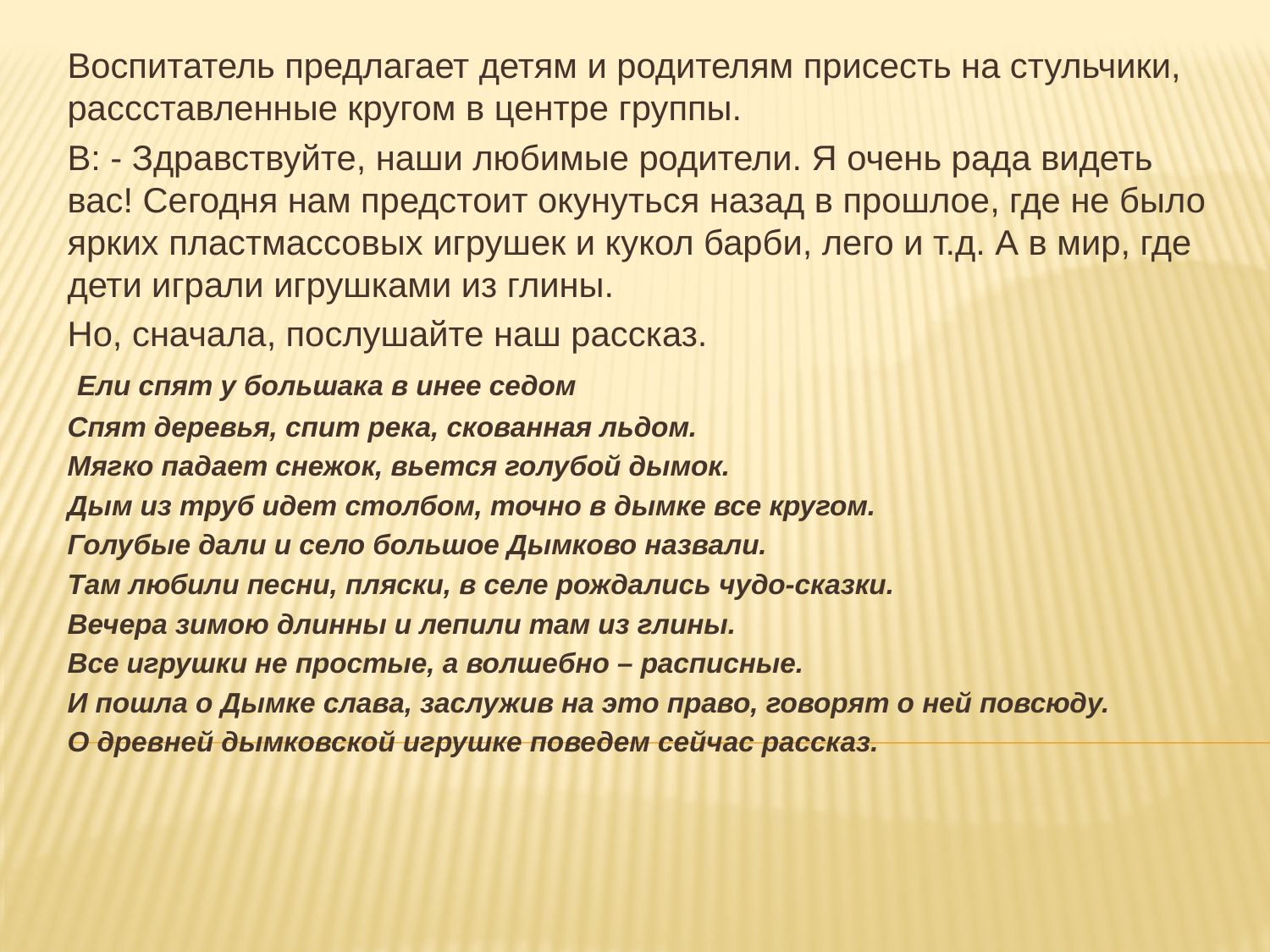

Воспитатель предлагает детям и родителям присесть на стульчики, рассставленные кругом в центре группы.
В: - Здравствуйте, наши любимые родители. Я очень рада видеть вас! Сегодня нам предстоит окунуться назад в прошлое, где не было ярких пластмассовых игрушек и кукол барби, лего и т.д. А в мир, где дети играли игрушками из глины.
Но, сначала, послушайте наш рассказ.
 Ели спят у большака в инее седом
Спят деревья, спит река, скованная льдом.
Мягко падает снежок, вьется голубой дымок.
Дым из труб идет столбом, точно в дымке все кругом.
Голубые дали и село большое Дымково назвали.
Там любили песни, пляски, в селе рождались чудо-сказки.
Вечера зимою длинны и лепили там из глины.
Все игрушки не простые, а волшебно – расписные.
И пошла о Дымке слава, заслужив на это право, говорят о ней повсюду.
О древней дымковской игрушке поведем сейчас рассказ.